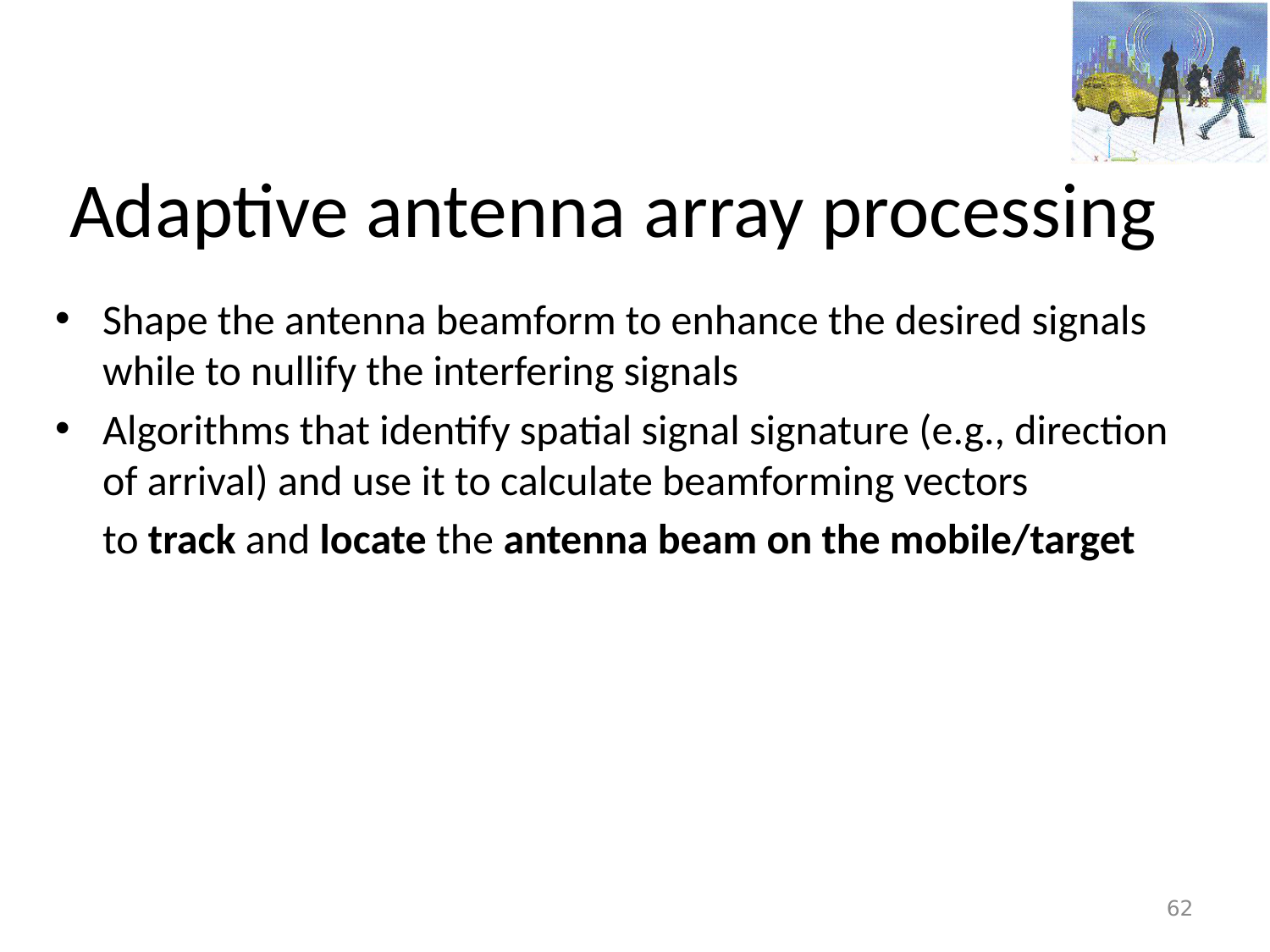

# Adaptive antenna array processing
Shape the antenna beamform to enhance the desired signals while to nullify the interfering signals
Algorithms that identify spatial signal signature (e.g., direction of arrival) and use it to calculate beamforming vectors
     to track and locate the antenna beam on the mobile/target
62